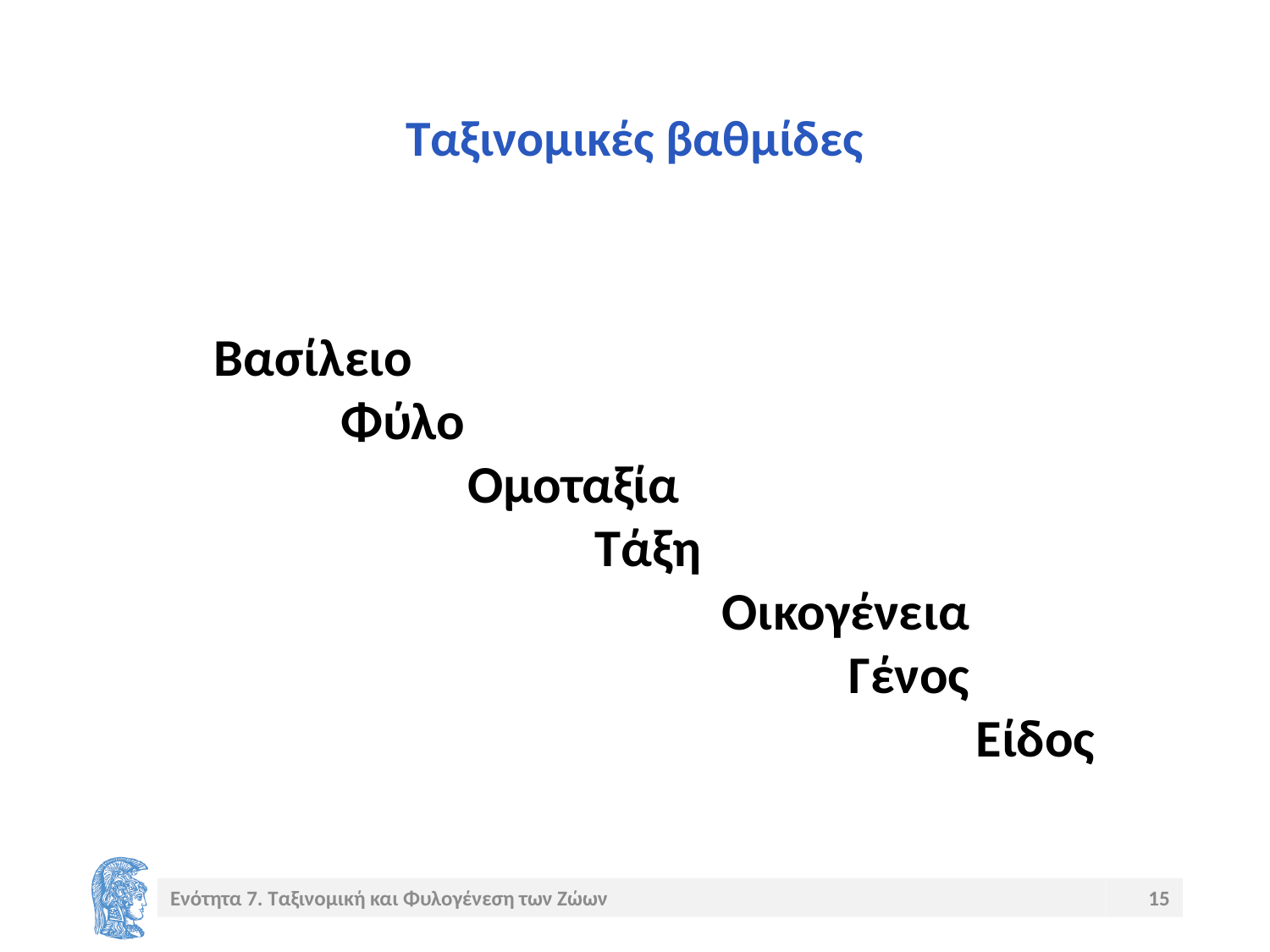

# Ταξινομικές βαθμίδες

Βασίλειο
	Φύλο
		Ομοταξία
			Τάξη
				Οικογένεια
					Γένος
						Είδος
Ενότητα 7. Ταξινομική και Φυλογένεση των Ζώων
15